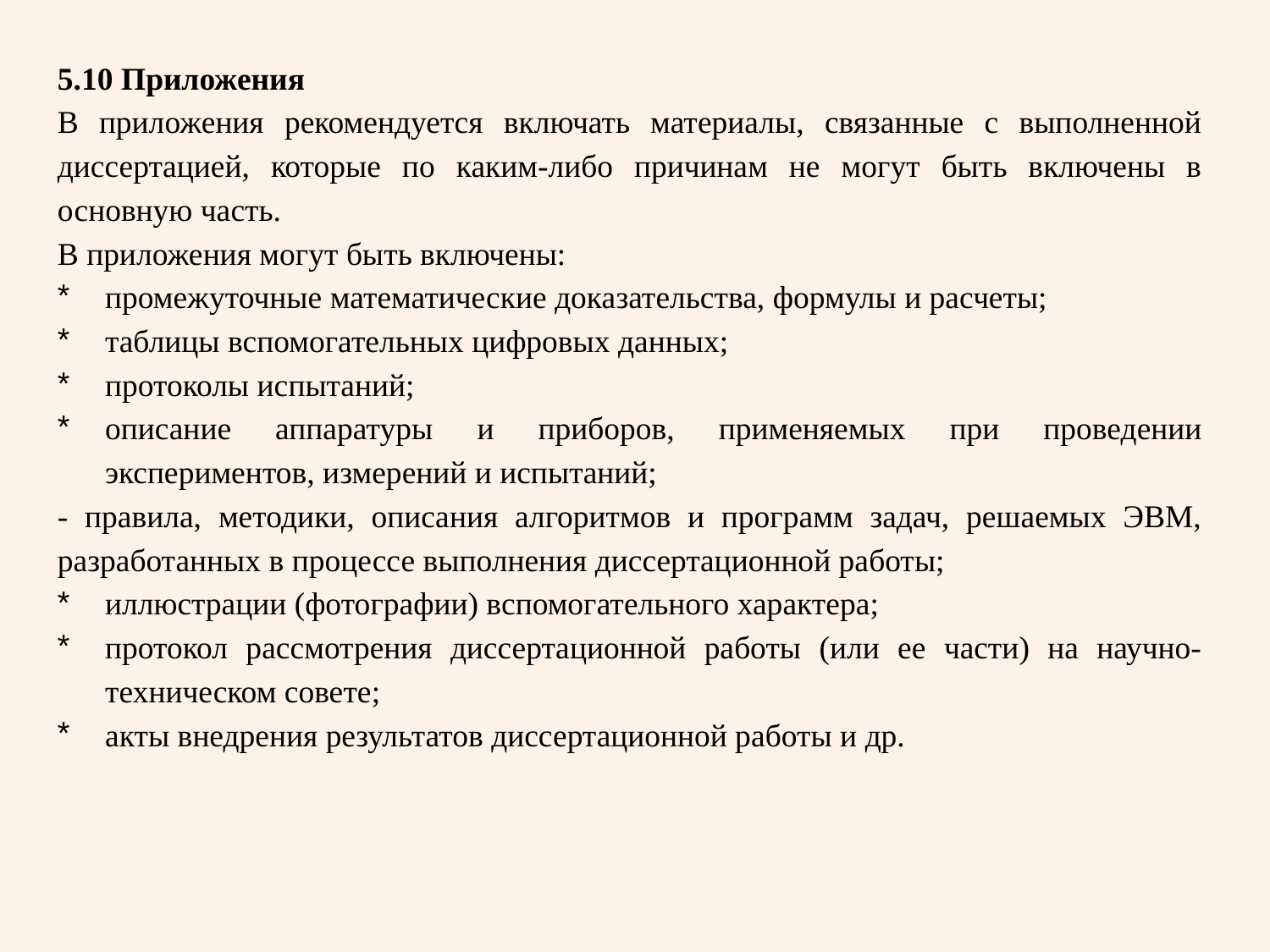

5.10 Приложения
В приложения рекомендуется включать материалы, связанные с выполненной диссертацией, которые по каким-либо причинам не могут быть включены в основную часть.
В приложения могут быть включены:
промежуточные математические доказательства, формулы и расчеты;
таблицы вспомогательных цифровых данных;
протоколы испытаний;
описание аппаратуры и приборов, применяемых при проведении экспериментов, измерений и испытаний;
- правила, методики, описания алгоритмов и программ задач, решаемых ЭВМ, разработанных в процессе выполнения диссертационной работы;
иллюстрации (фотографии) вспомогательного характера;
протокол рассмотрения диссертационной работы (или ее части) на научно-техническом совете;
акты внедрения результатов диссертационной работы и др.